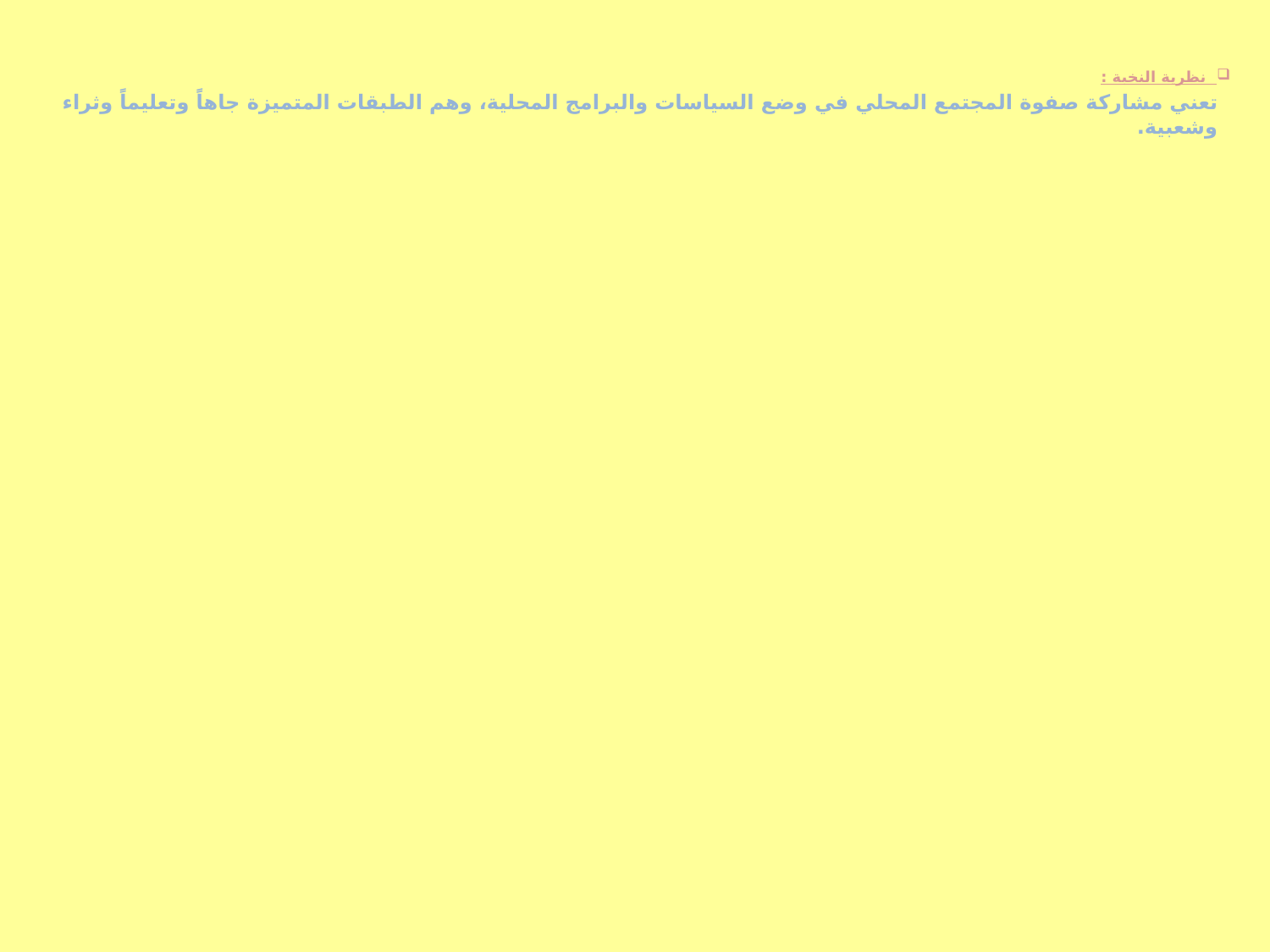

نظرية النخبة :
تعني مشاركة صفوة المجتمع المحلي في وضع السياسات والبرامج المحلية، وهم الطبقات المتميزة جاهاً وتعليماً وثراء وشعبية.